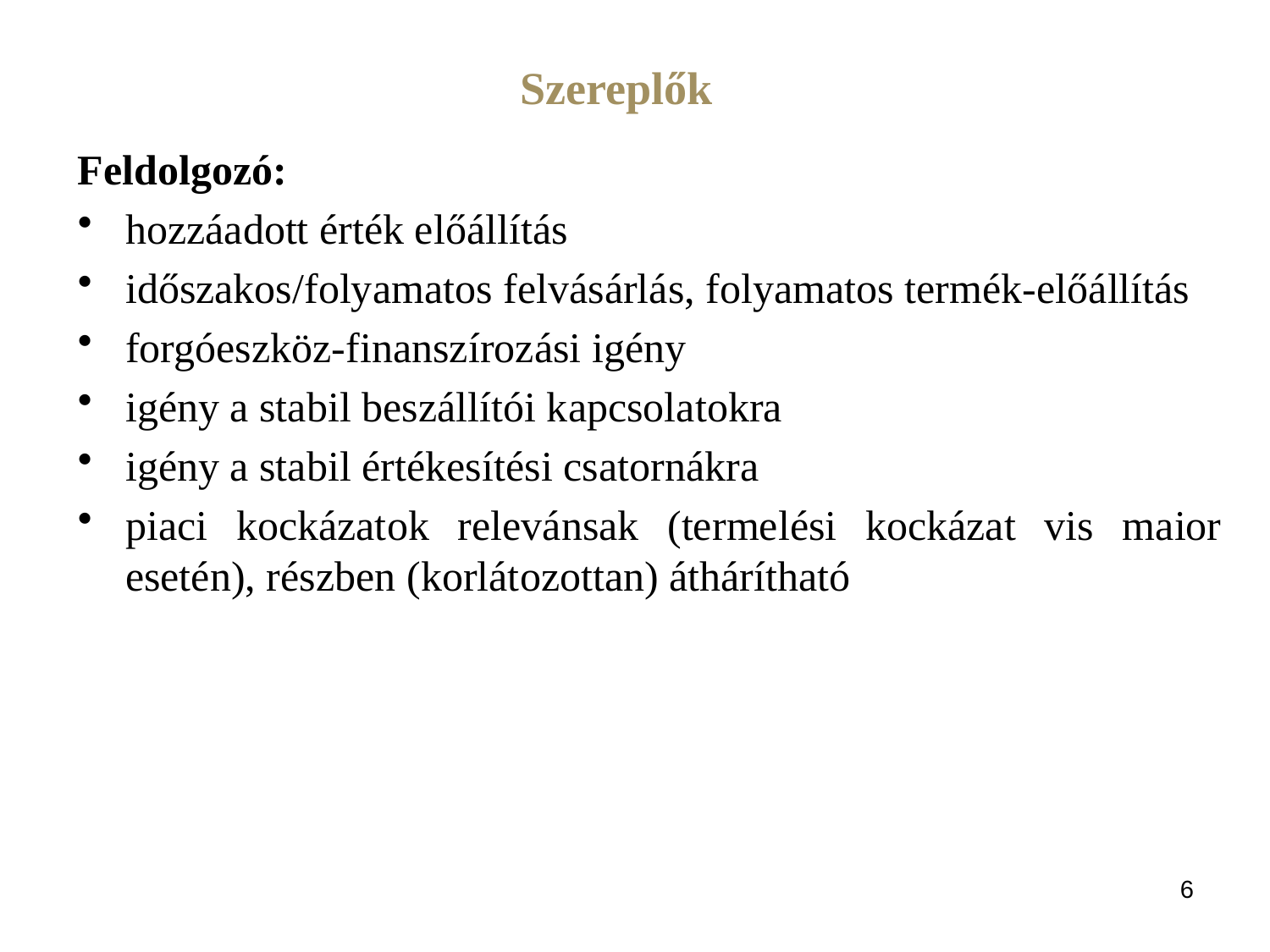

Szereplők
Feldolgozó:
hozzáadott érték előállítás
időszakos/folyamatos felvásárlás, folyamatos termék-előállítás
forgóeszköz-finanszírozási igény
igény a stabil beszállítói kapcsolatokra
igény a stabil értékesítési csatornákra
piaci kockázatok relevánsak (termelési kockázat vis maior esetén), részben (korlátozottan) áthárítható

6